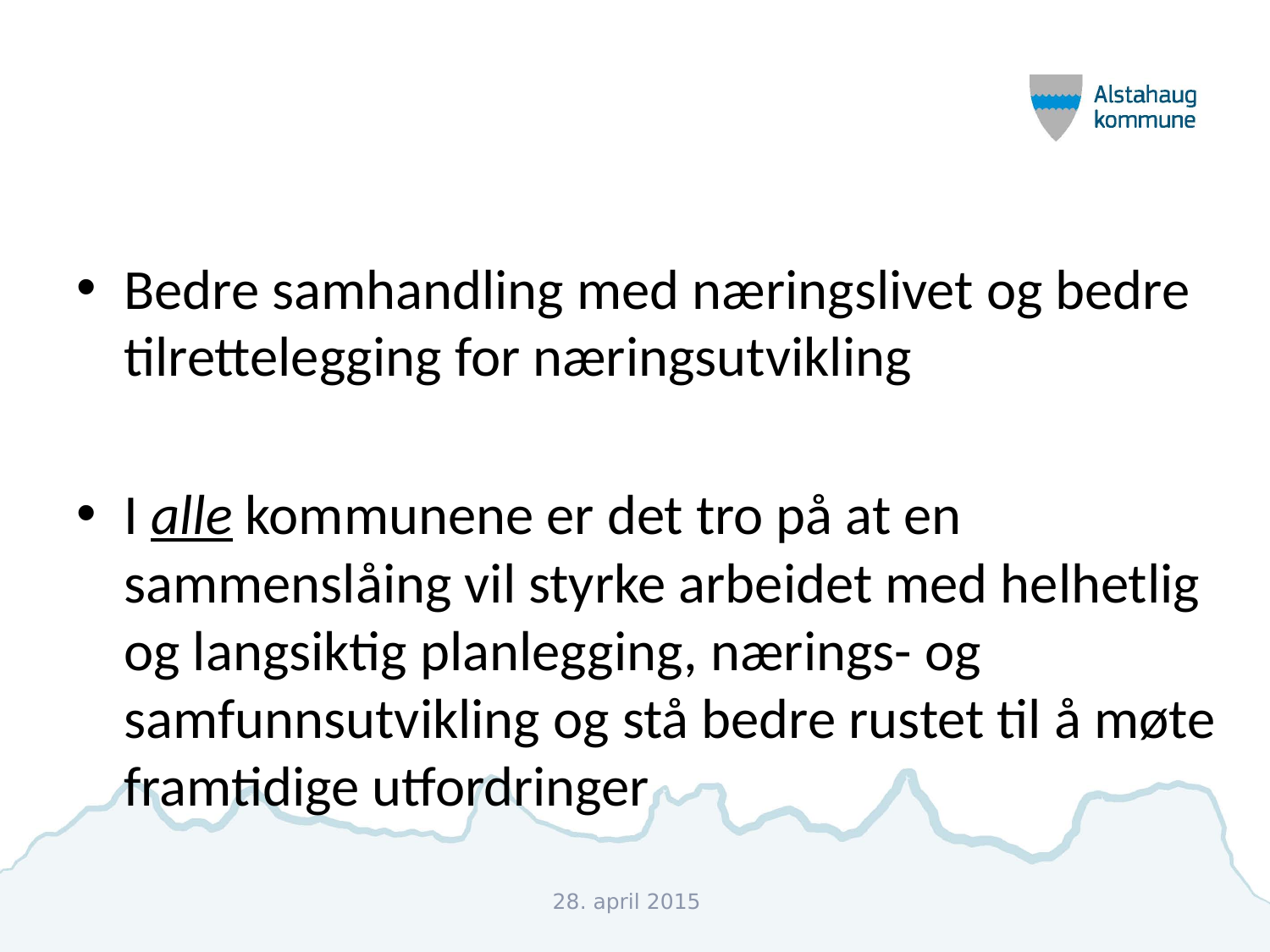

#
Bedre samhandling med næringslivet og bedre tilrettelegging for næringsutvikling

I alle kommunene er det tro på at en sammenslåing vil styrke arbeidet med helhetlig og langsiktig planlegging, nærings- og samfunnsutvikling og stå bedre rustet til å møte framtidige utfordringer

28. april 2015